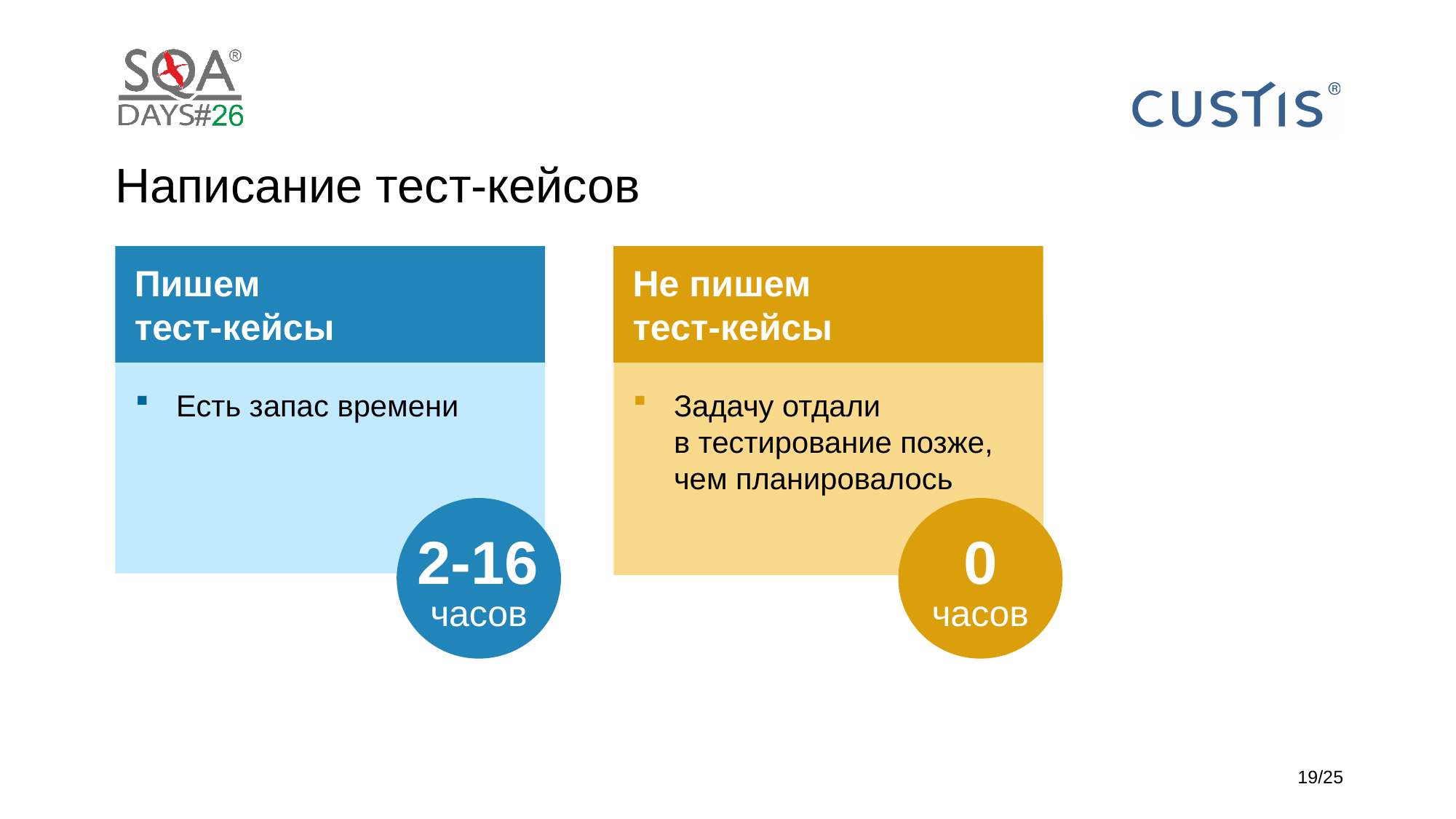

# Написание тест-кейсов
Пишем
тест-кейсы
Не пишем
тест-кейсы

Задачу отдали
в тестирование позже,
чем планировалось

Есть запас времени

2-16
часов

0
часов
19/25